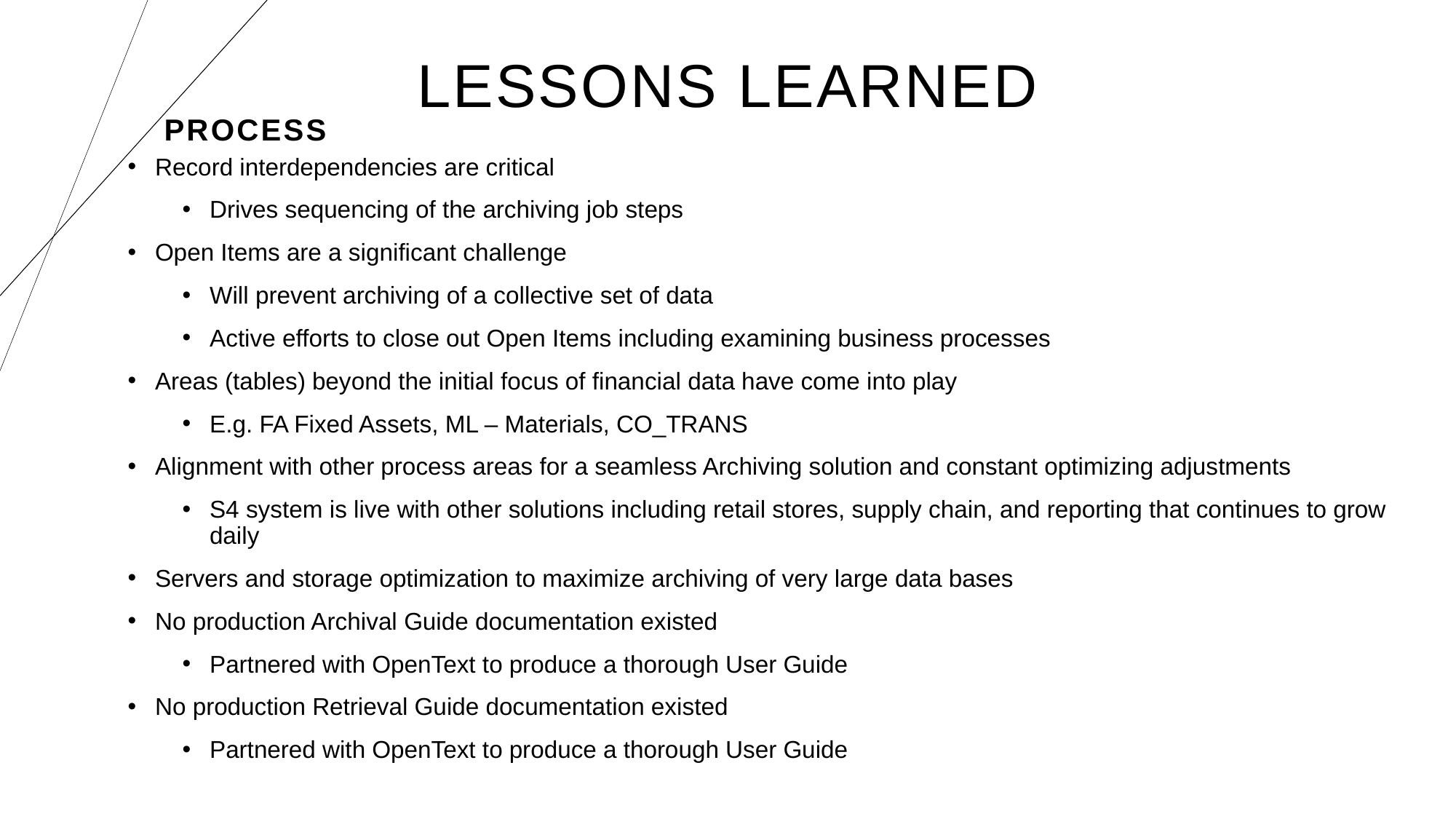

# Lessons learned
	PROCESS
Record interdependencies are critical
Drives sequencing of the archiving job steps
Open Items are a significant challenge
Will prevent archiving of a collective set of data
Active efforts to close out Open Items including examining business processes
Areas (tables) beyond the initial focus of financial data have come into play
E.g. FA Fixed Assets, ML – Materials, CO_TRANS
Alignment with other process areas for a seamless Archiving solution and constant optimizing adjustments
S4 system is live with other solutions including retail stores, supply chain, and reporting that continues to grow daily
Servers and storage optimization to maximize archiving of very large data bases
No production Archival Guide documentation existed
Partnered with OpenText to produce a thorough User Guide
No production Retrieval Guide documentation existed
Partnered with OpenText to produce a thorough User Guide